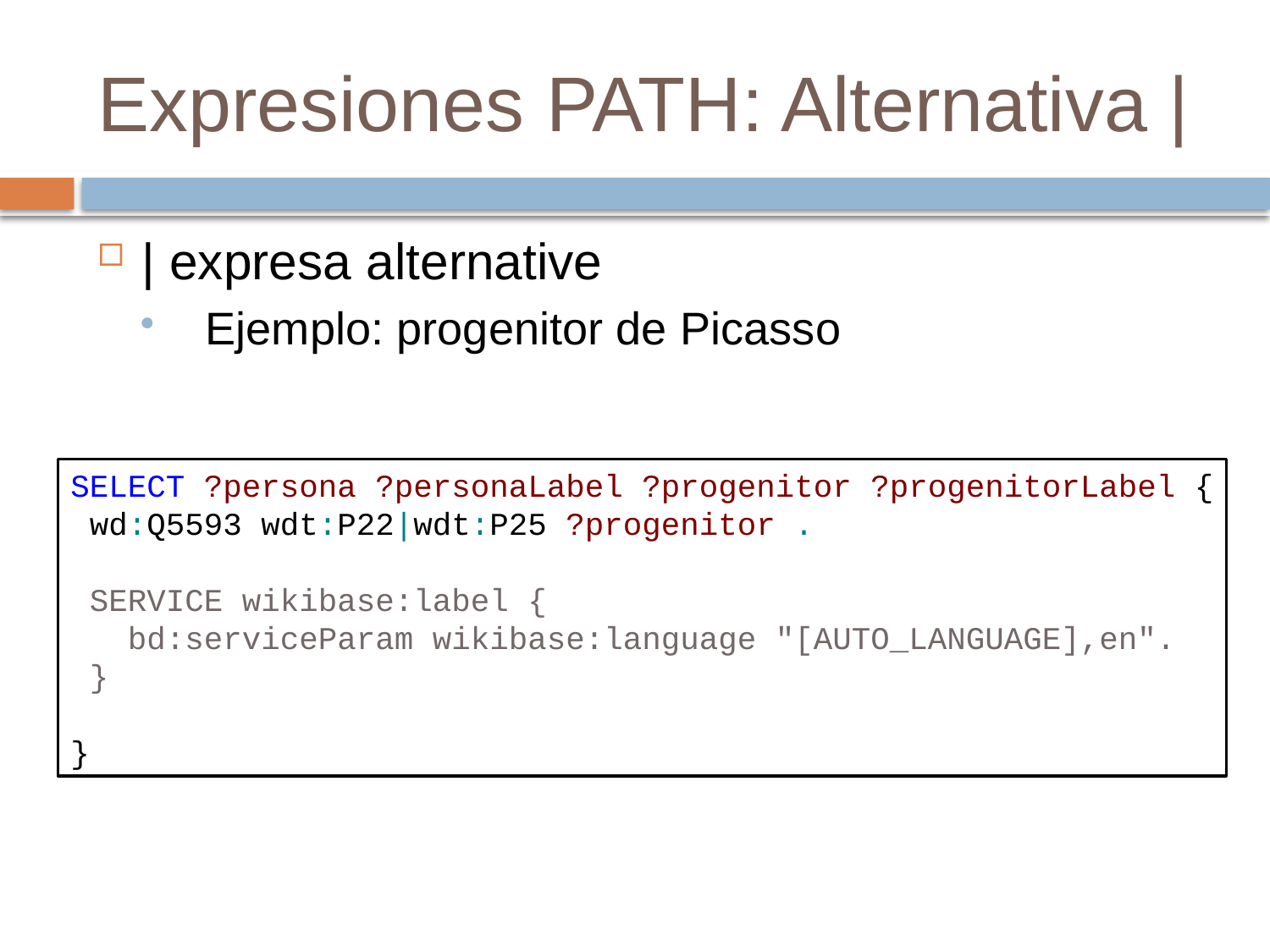

# Expresiones PATH: Alternativa |
| expresa alternative
Ejemplo: progenitor de Picasso
SELECT ?persona ?personaLabel ?progenitor ?progenitorLabel {
 wd:Q5593 wdt:P22|wdt:P25 ?progenitor .

 SERVICE wikibase:label {
   bd:serviceParam wikibase:language "[AUTO_LANGUAGE],en".
 }

}